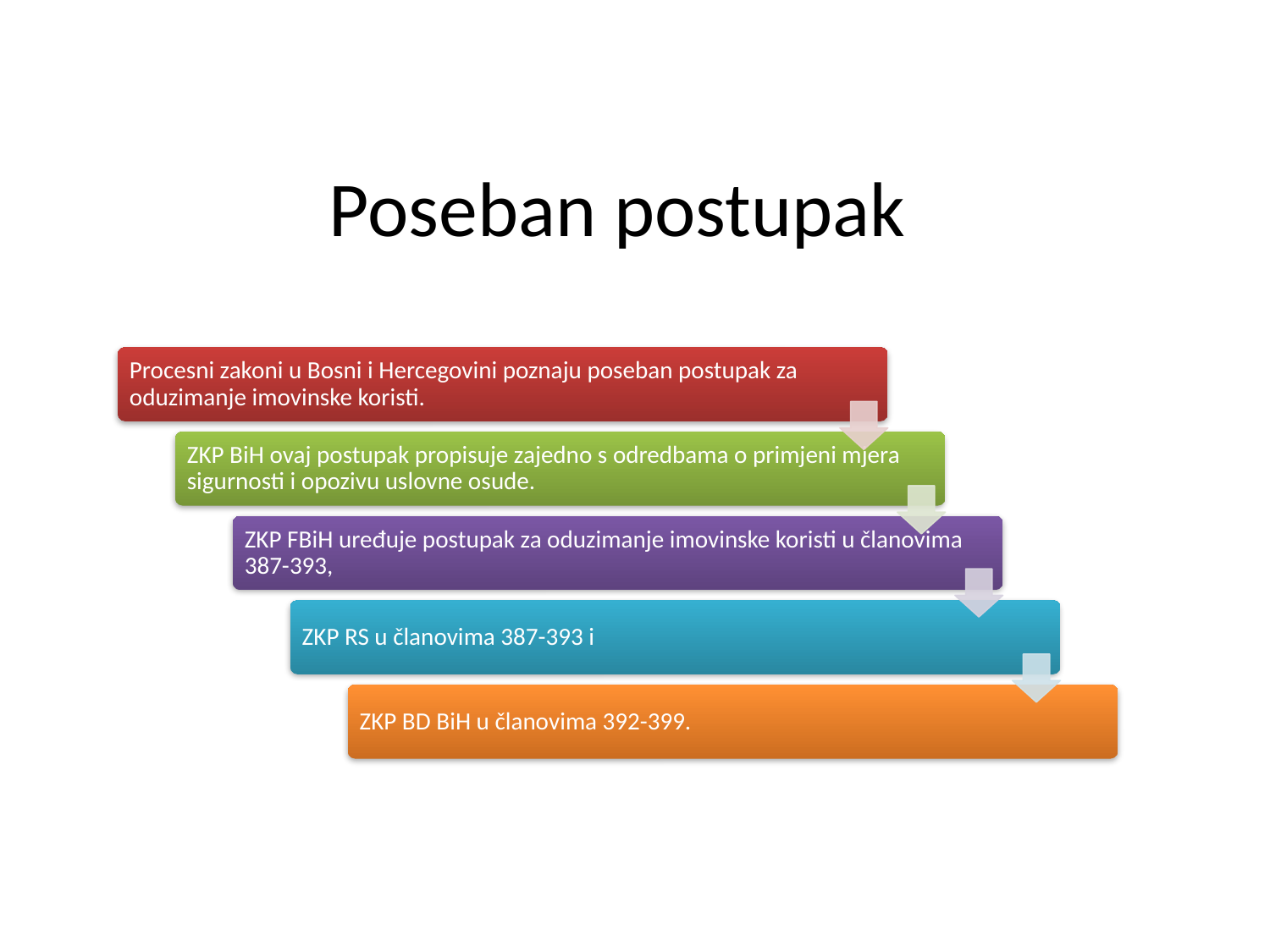

# Poseban postupak
Procesni zakoni u Bosni i Hercegovini poznaju poseban postupak za oduzimanje imovinske koristi.
ZKP BiH ovaj postupak propisuje zajedno s odredbama o primjeni mjera sigurnosti i opozivu uslovne osude.
ZKP FBiH uređuje postupak za oduzimanje imovinske koristi u članovima 387-393,
ZKP RS u članovima 387-393 i
ZKP BD BiH u članovima 392-399.